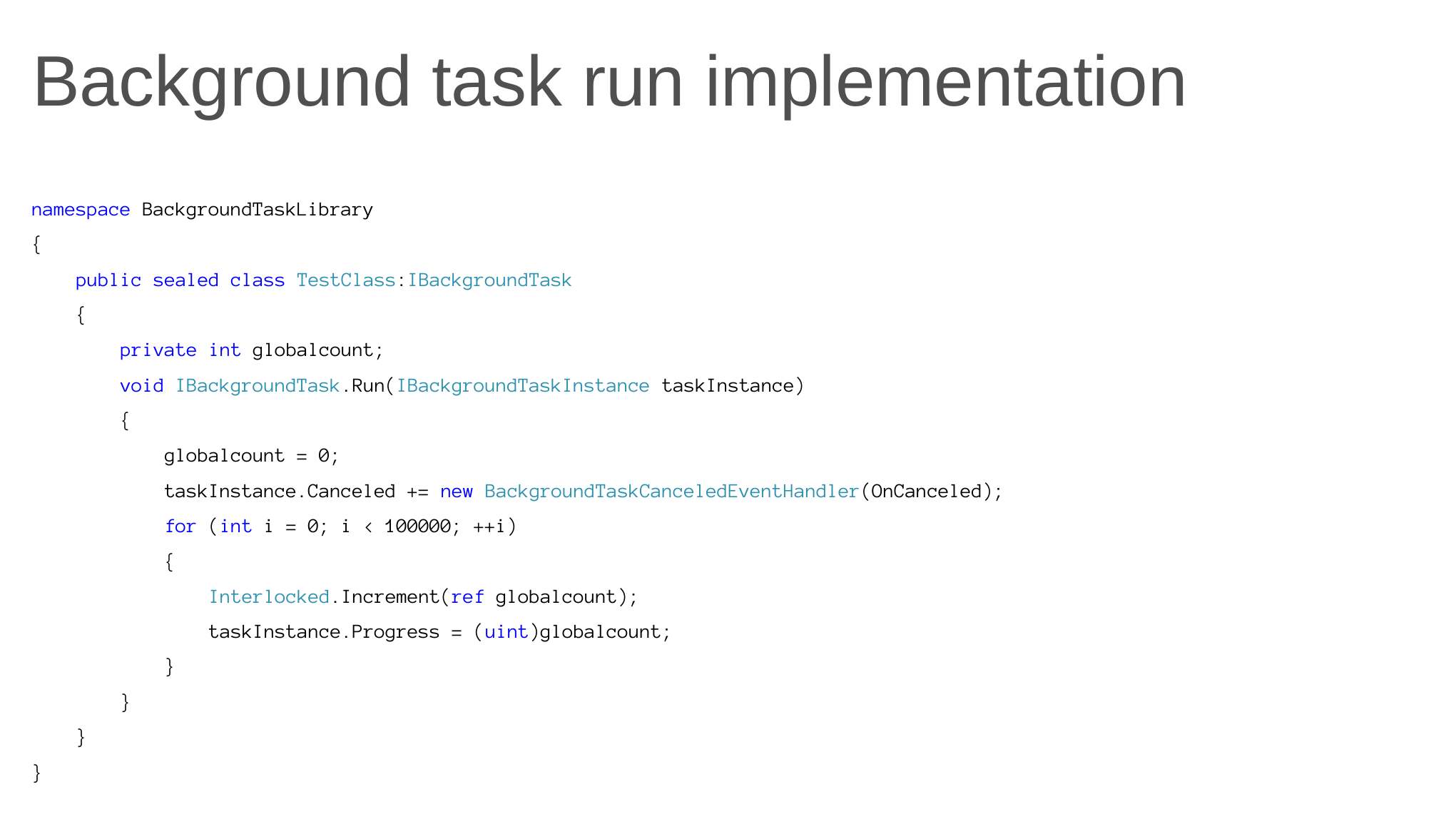

# Background task run implementation
namespace BackgroundTaskLibrary
{
    public sealed class TestClass:IBackgroundTask
    {
        private int globalcount;
        void IBackgroundTask.Run(IBackgroundTaskInstance taskInstance)
        {
            globalcount = 0;
            taskInstance.Canceled += new BackgroundTaskCanceledEventHandler(OnCanceled);
            for (int i = 0; i < 100000; ++i)
            {
                Interlocked.Increment(ref globalcount);
                taskInstance.Progress = (uint)globalcount;
            }
        }
    }
}